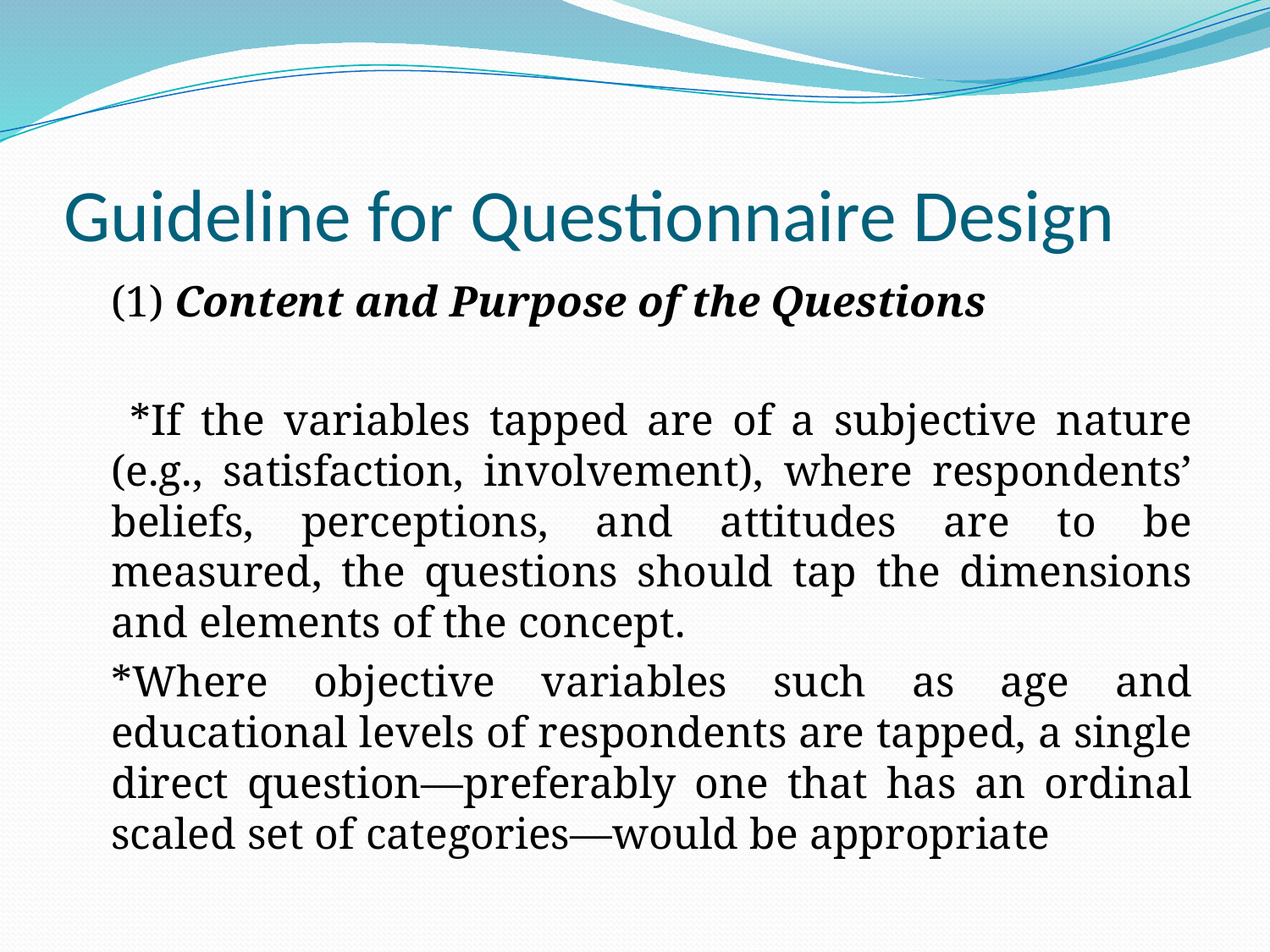

# Guideline for Questionnaire Design
	(1) Content and Purpose of the Questions

		 *If the variables tapped are of a subjective nature (e.g., satisfaction, involvement), where respondents’ beliefs, perceptions, and attitudes are to be measured, the questions should tap the dimensions and elements of the concept.
		*Where objective variables such as age and educational levels of respondents are tapped, a single direct question—preferably one that has an ordinal scaled set of categories—would be appropriate